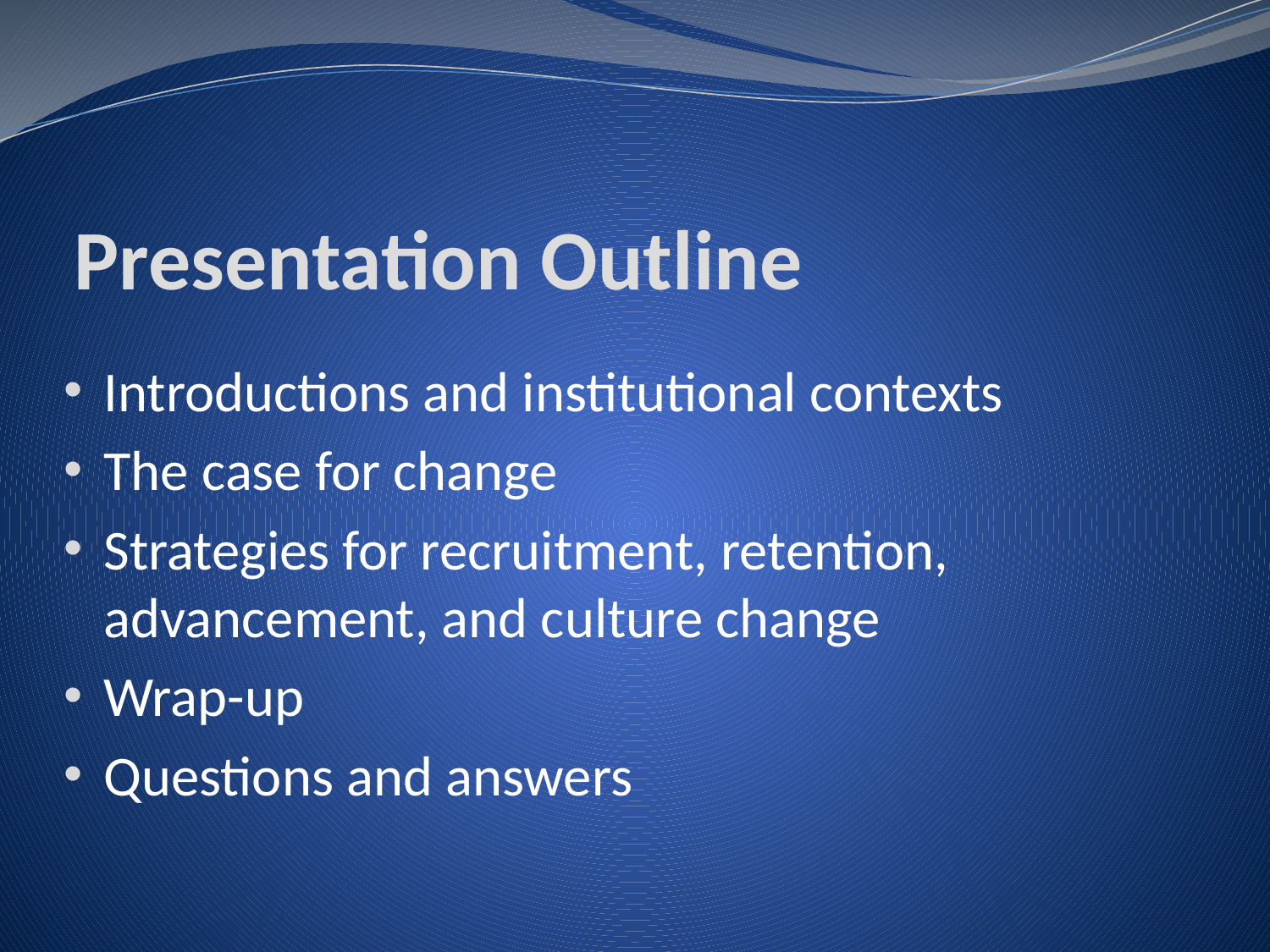

# Presentation Outline
Introductions and institutional contexts
The case for change
Strategies for recruitment, retention, advancement, and culture change
Wrap-up
Questions and answers